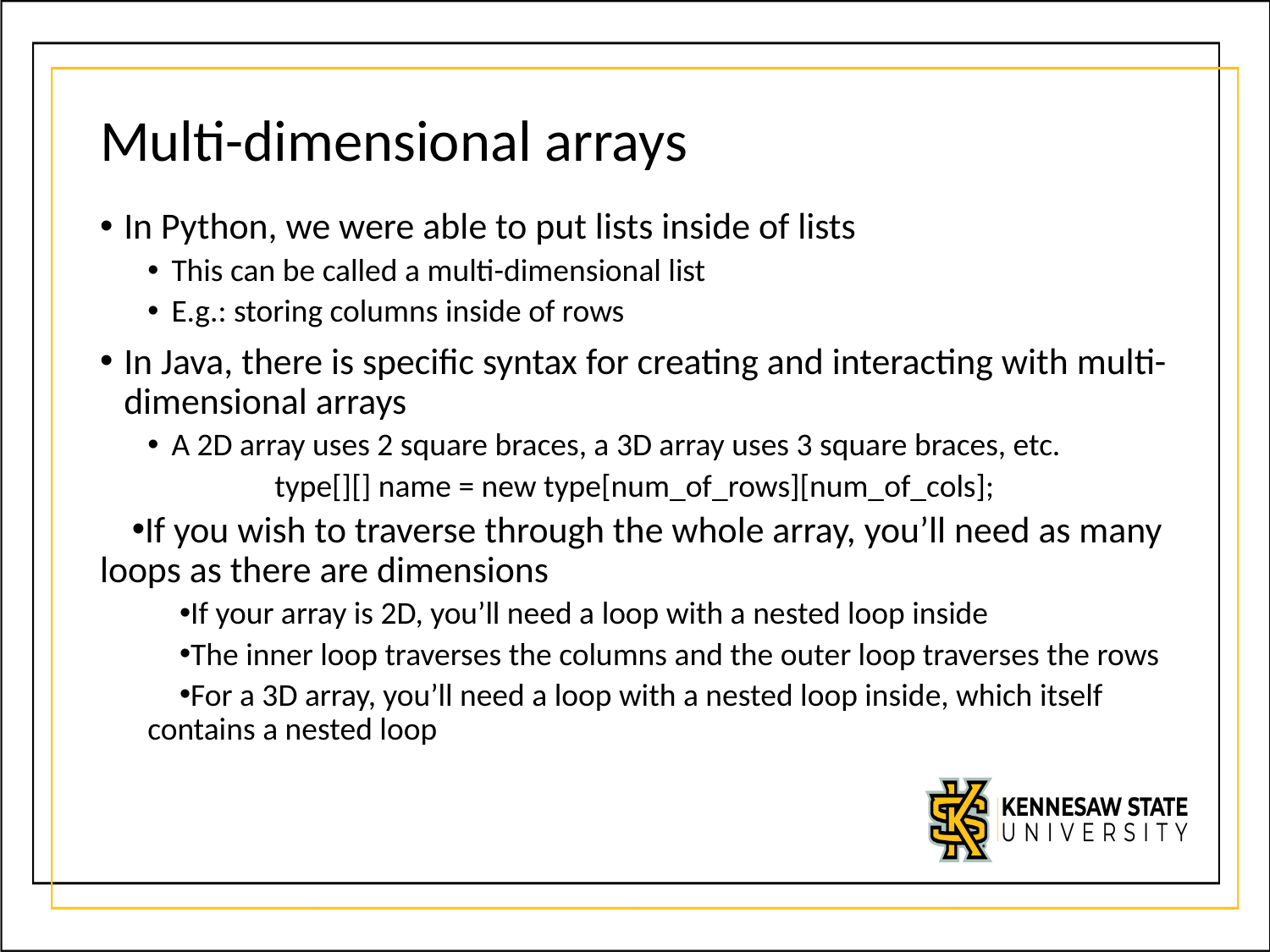

# Multi-dimensional arrays
In Python, we were able to put lists inside of lists
This can be called a multi-dimensional list
E.g.: storing columns inside of rows
In Java, there is specific syntax for creating and interacting with multi-dimensional arrays
A 2D array uses 2 square braces, a 3D array uses 3 square braces, etc.
	type[][] name = new type[num_of_rows][num_of_cols];
If you wish to traverse through the whole array, you’ll need as many loops as there are dimensions
If your array is 2D, you’ll need a loop with a nested loop inside
The inner loop traverses the columns and the outer loop traverses the rows
For a 3D array, you’ll need a loop with a nested loop inside, which itself contains a nested loop